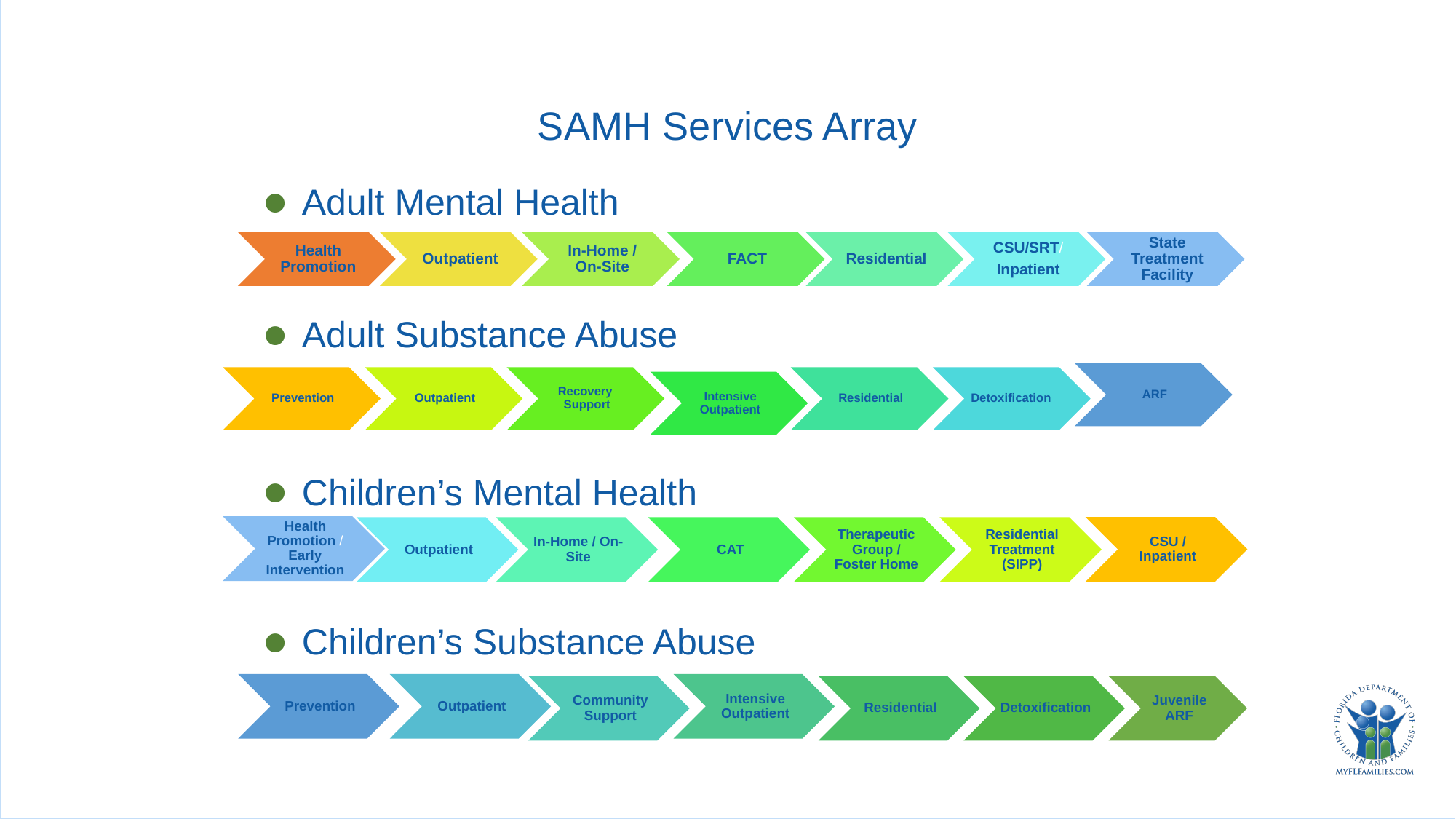

# SAMH Services Array
Adult Mental Health

Adult Substance Abuse

Children’s Mental Health

Children’s Substance Abuse

Health Promotion
Outpatient
In-Home / On-Site
FACT
Residential
CSU/SRT/
Inpatient
State Treatment Facility
Prevention
Outpatient
Recovery  Support
Intensive Outpatient
Residential
Detoxification
ARF
Health Promotion / Early Intervention
Outpatient
In-Home / On-Site
CAT
Therapeutic Group / Foster Home
Residential Treatment (SIPP)
CSU / Inpatient
Prevention
Outpatient
Community Support
Intensive Outpatient
Residential
Detoxification
Juvenile ARF